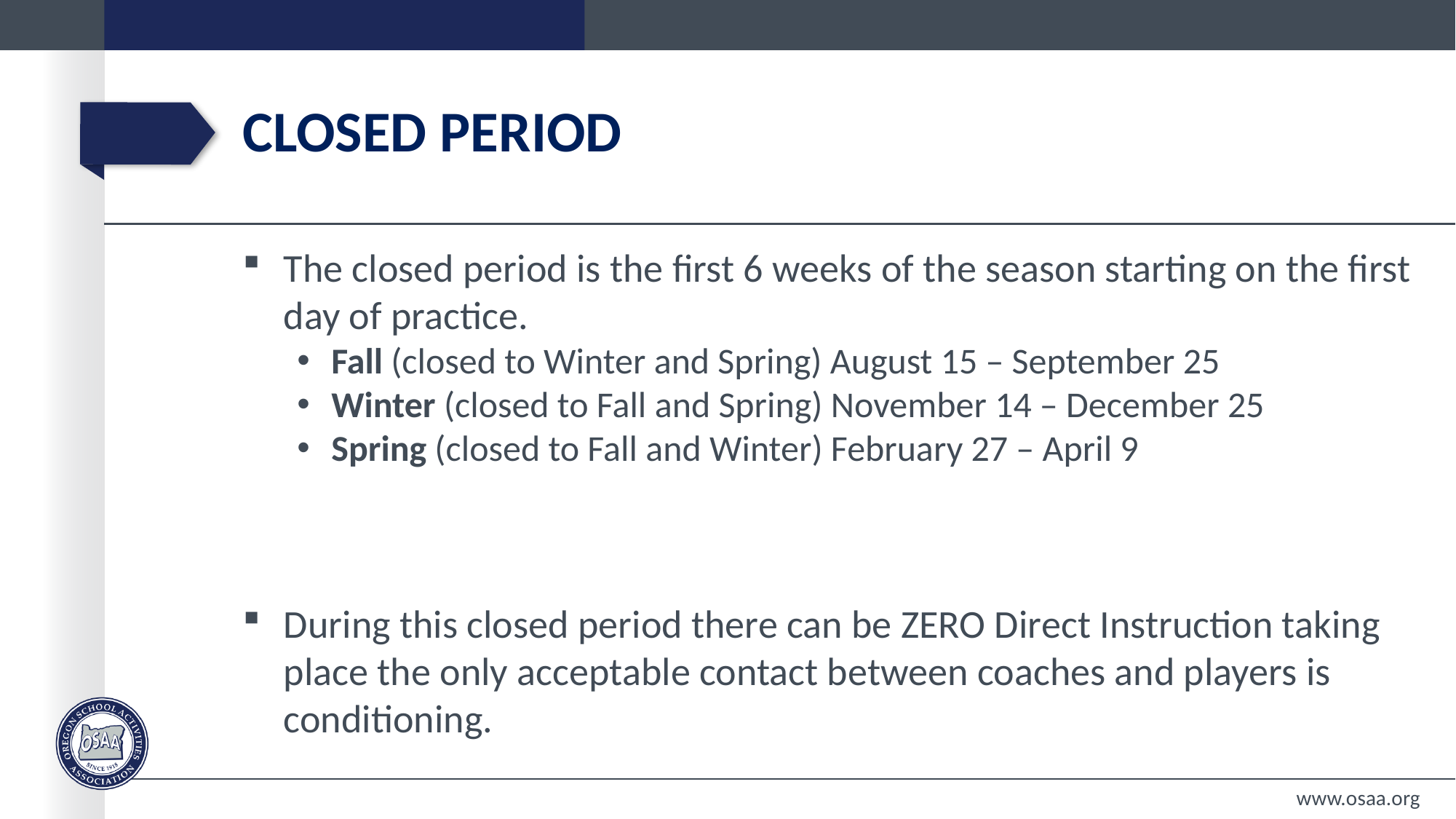

# closed Period
The closed period is the first 6 weeks of the season starting on the first day of practice.
Fall (closed to Winter and Spring) August 15 – September 25
Winter (closed to Fall and Spring) November 14 – December 25
Spring (closed to Fall and Winter) February 27 – April 9

During this closed period there can be ZERO Direct Instruction taking place the only acceptable contact between coaches and players is conditioning.

www.osaa.org